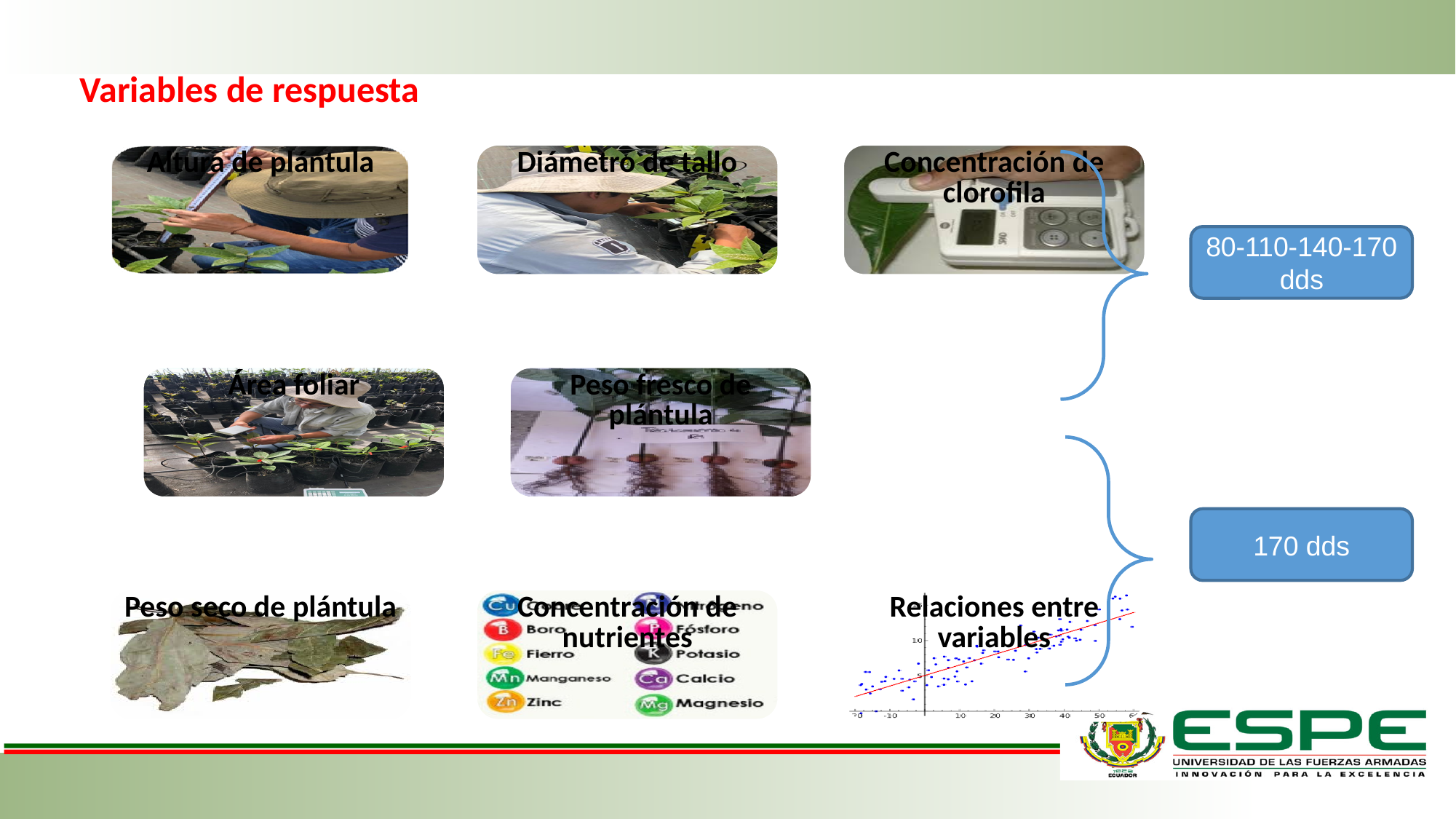

Variables de respuesta

Altura de plántula
Diámetro de tallo
Concentración de clorofila
Área foliar
Peso fresco de plántula
Peso seco de plántula
Concentración de nutrientes
Relaciones entre variables

80-110-140-170 dds

170 dds